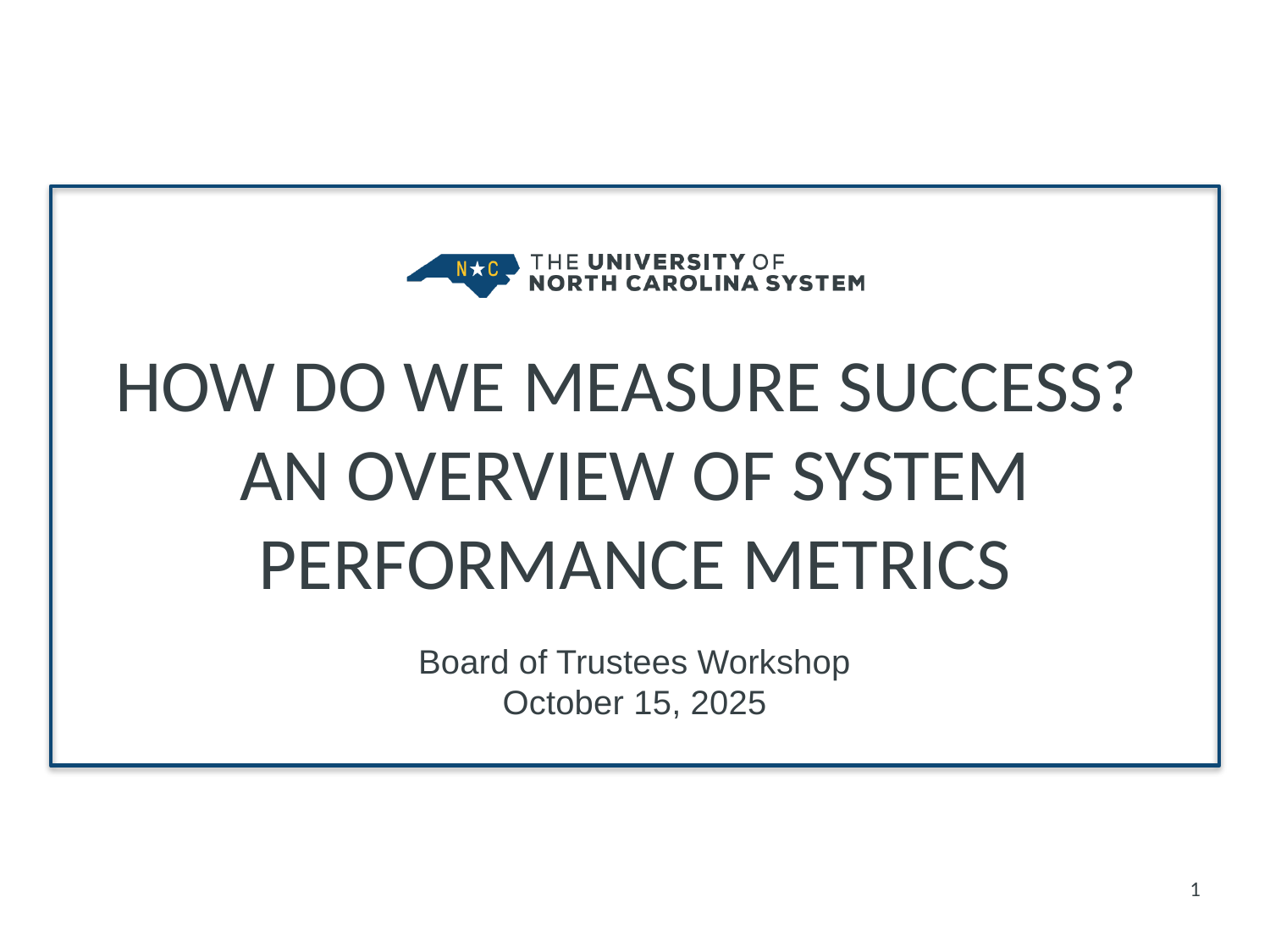

# How do we measure success? An overview of System performance metrics
Board of Trustees Workshop
October 15, 2025
1